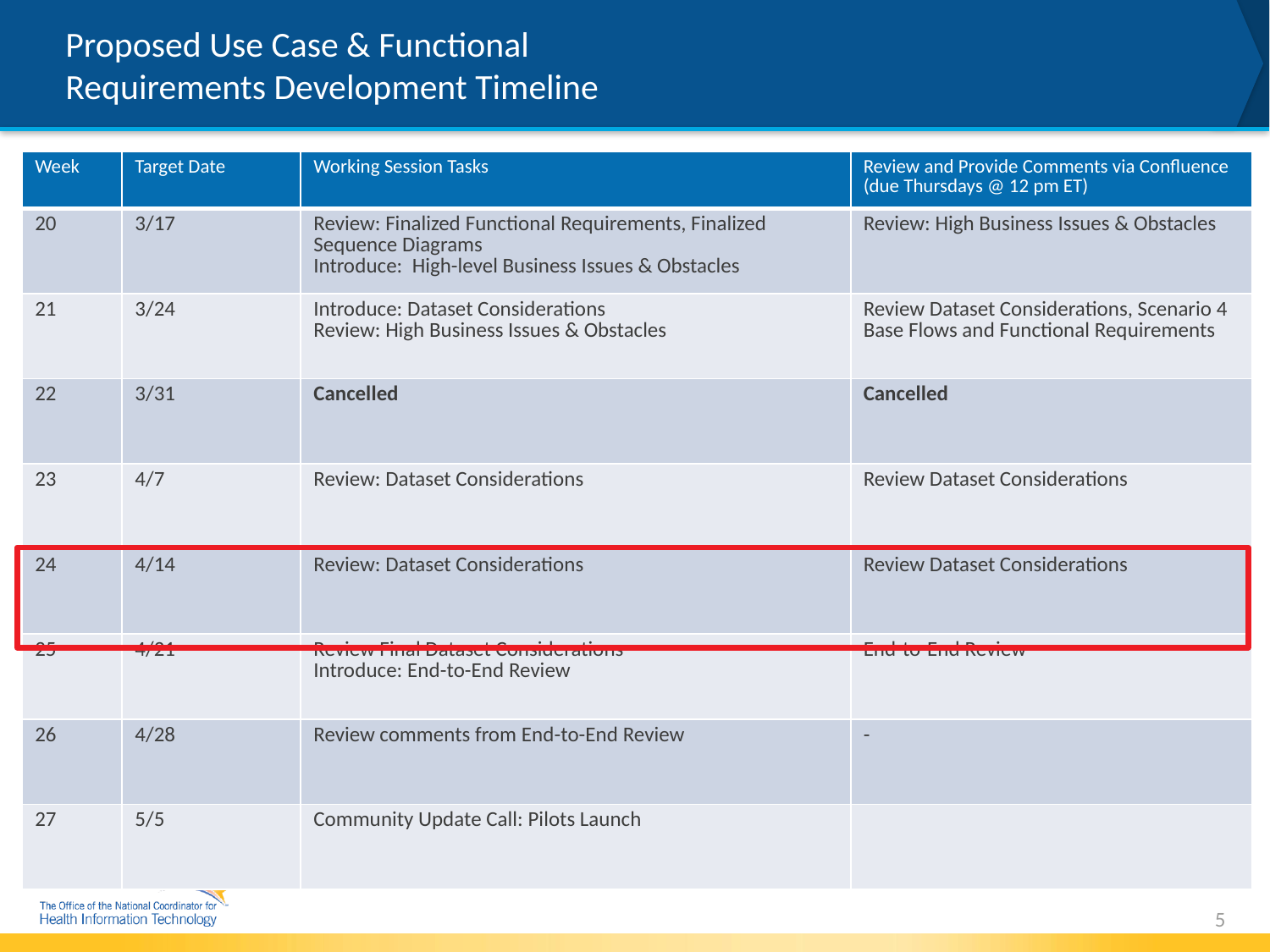

# Proposed Use Case & Functional Requirements Development Timeline
| Week | Target Date | Working Session Tasks | Review and Provide Comments via Confluence (due Thursdays @ 12 pm ET) |
| --- | --- | --- | --- |
| 20 | 3/17 | Review: Finalized Functional Requirements, Finalized Sequence Diagrams Introduce: High-level Business Issues & Obstacles | Review: High Business Issues & Obstacles |
| 21 | 3/24 | Introduce: Dataset Considerations Review: High Business Issues & Obstacles | Review Dataset Considerations, Scenario 4 Base Flows and Functional Requirements |
| 22 | 3/31 | Cancelled | Cancelled |
| 23 | 4/7 | Review: Dataset Considerations | Review Dataset Considerations |
| 24 | 4/14 | Review: Dataset Considerations | Review Dataset Considerations |
| 25 | 4/21 | Review Final Dataset Considerations Introduce: End-to-End Review | End-to-End Review |
| 26 | 4/28 | Review comments from End-to-End Review | - |
| 27 | 5/5 | Community Update Call: Pilots Launch |  |

5